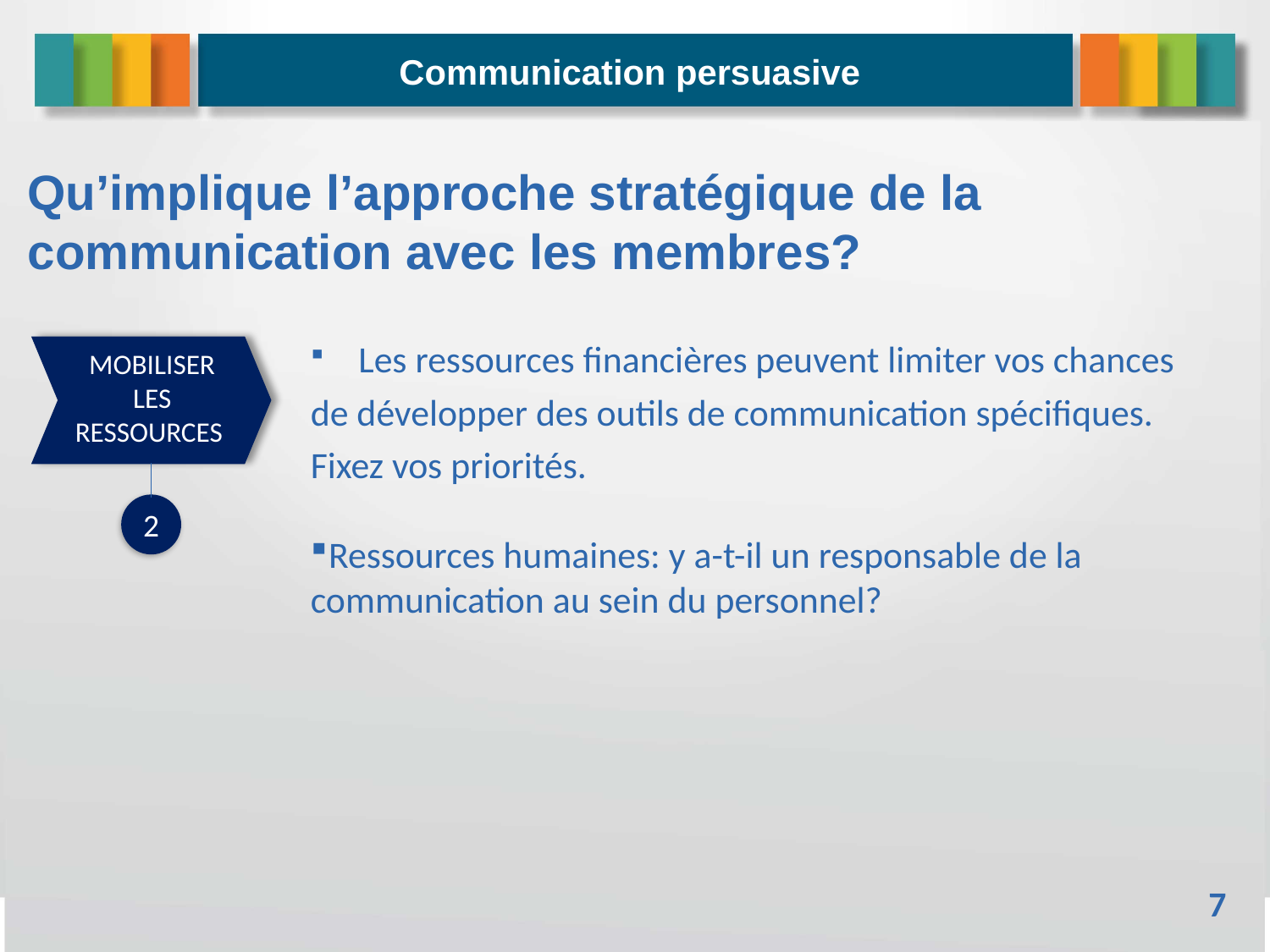

Communication persuasive
# Qu’implique l’approche stratégique de la communication avec les membres?
MOBILISER LES RESSOURCES
Les ressources financières peuvent limiter vos chances
de développer des outils de communication spécifiques.
Fixez vos priorités.

Ressources humaines: y a-t-il un responsable de la
communication au sein du personnel?
2